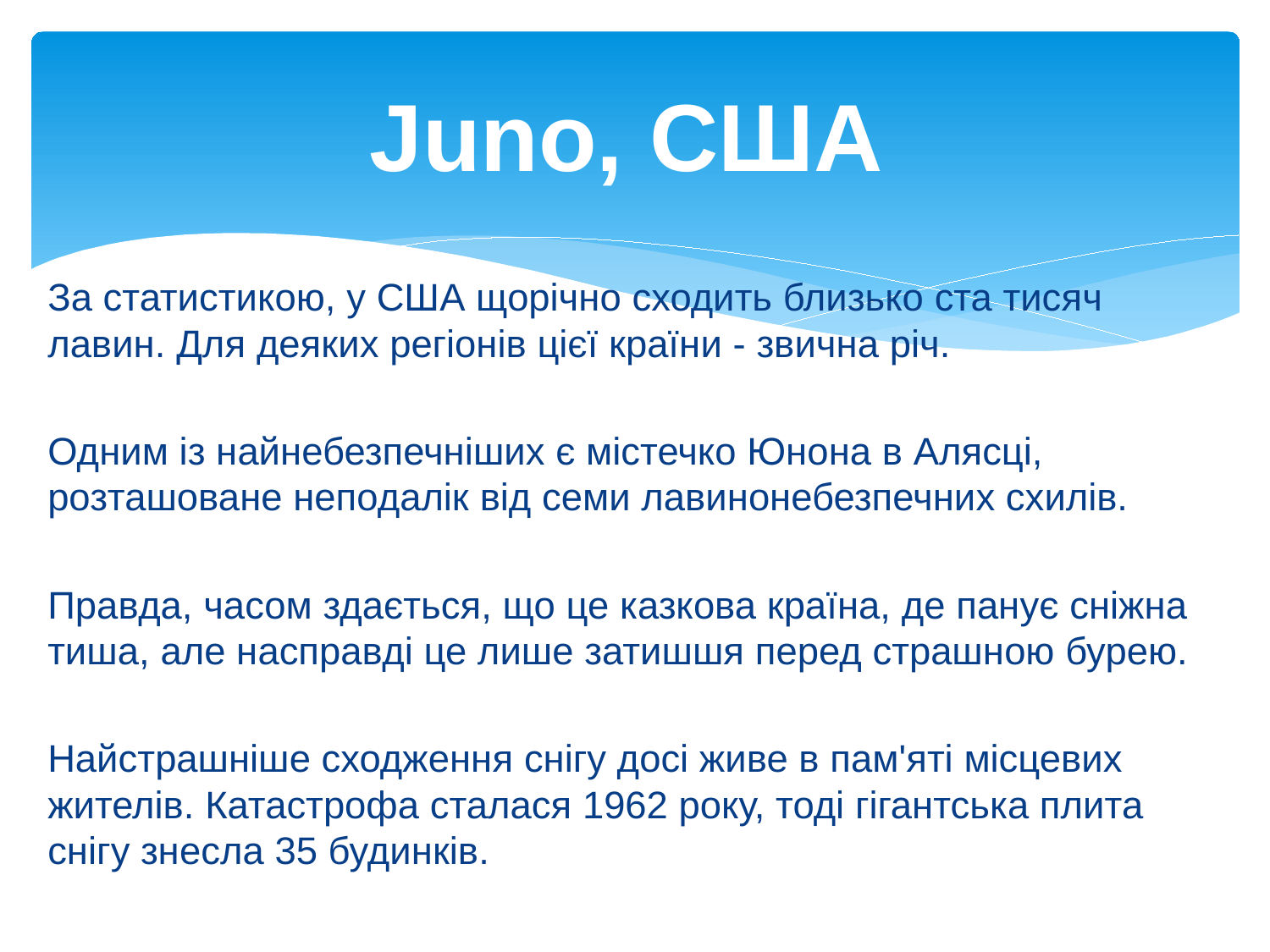

# Juno, США
За статистикою, у США щорічно сходить близько ста тисяч лавин. Для деяких регіонів цієї країни - звична річ.

Одним із найнебезпечніших є містечко Юнона в Алясці, розташоване неподалік від семи лавинонебезпечних схилів.

Правда, часом здається, що це казкова країна, де панує сніжна тиша, але насправді це лише затишшя перед страшною бурею.

Найстрашніше сходження снігу досі живе в пам'яті місцевих жителів. Катастрофа сталася 1962 року, тоді гігантська плита снігу знесла 35 будинків.